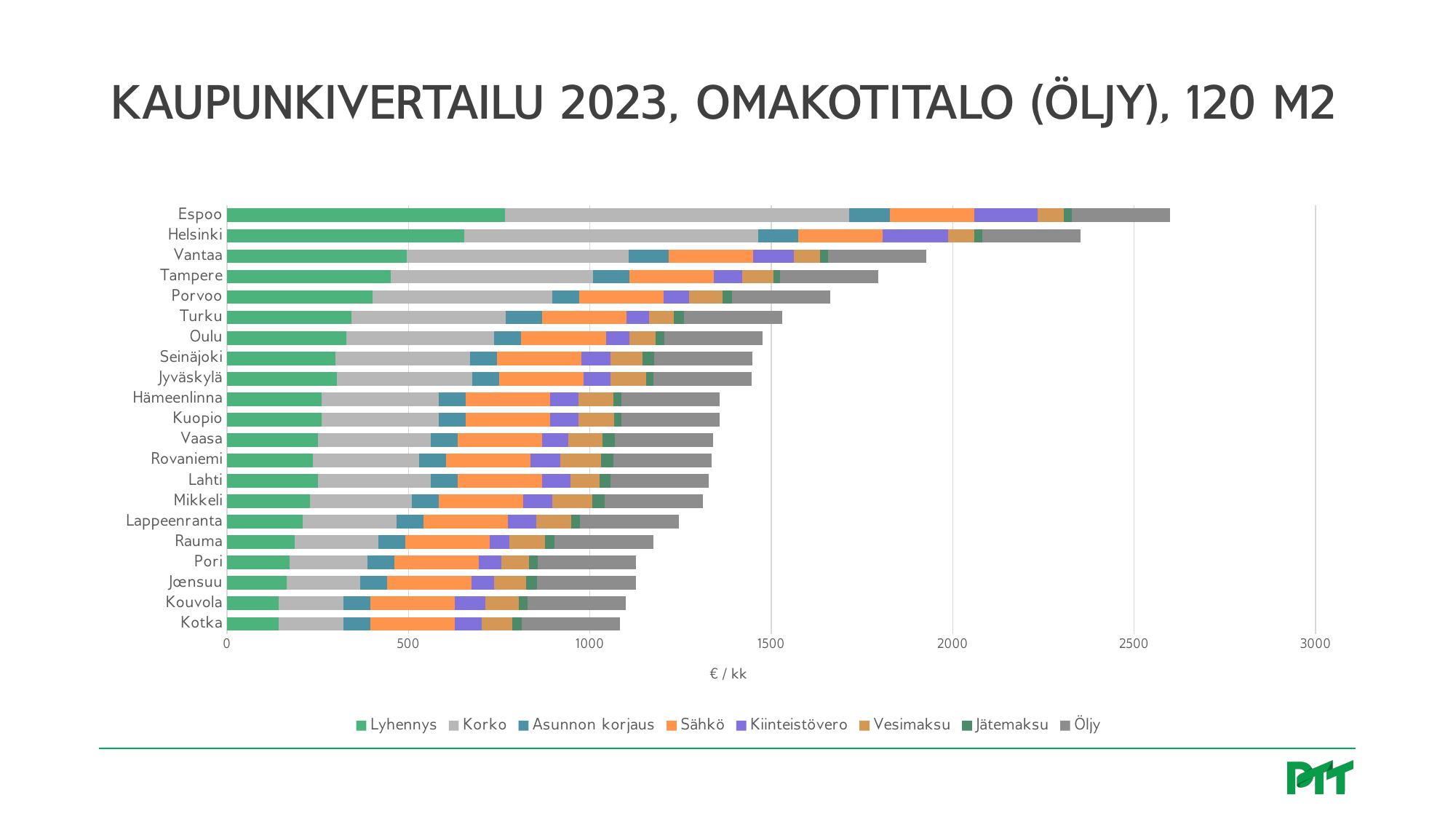

# Kaupunkivertailu 2023, omakotitalo (öljy), 120 m2

### Chart

| Category | Lyhennys | Korko | Asunnon korjaus | Sähkö | Kiinteistövero | Vesimaksu | Jätemaksu | Öljy |
|---|---|---|---|---|---|---|---|---|
| Kotka | 143.1886731258743 | 177.17279691726515 | 74.16 | 232.7695408208315 | 74.5726799511279 | 84.83529468750001 | 24.491133333333334 | 270.8333333333333 |
| Kouvola | 143.1886731258743 | 177.17279691726515 | 74.16 | 232.7695408208315 | 84.0692837968149 | 92.43080750000001 | 24.06176666666667 | 270.8333333333333 |
| Joensuu | 163.95103072912607 | 202.86285247026854 | 74.16 | 232.7695408208315 | 61.33667890470091 | 89.82335656250001 | 30.254429333333338 | 270.8333333333333 |
| Pori | 173.2582944823079 | 214.3790842698908 | 74.16 | 232.7695408208315 | 60.6005315997924 | 76.53898385416667 | 24.334444444444443 | 270.8333333333333 |
| Rauma | 186.14527506363655 | 230.32463599244463 | 74.16 | 232.7695408208315 | 54.29722645911809 | 99.13136562500002 | 26.459766666666663 | 270.8333333333333 |
| Lappeenranta | 209.0554627637765 | 258.672283499207 | 74.16 | 232.7695408208315 | 76.5670251248559 | 97.88600364583333 | 24.41879 | 270.8333333333333 |
| Mikkeli | 227.66999027014012 | 281.7047470984516 | 74.16 | 232.7695408208315 | 79.97383690952881 | 110.03879875000001 | 33.52182777777777 | 270.8333333333333 |
| Lahti | 250.58017797028003 | 310.0523946052139 | 74.16 | 232.7695408208315 | 78.0745161403914 | 80.85994687500002 | 29.27593210666667 | 270.8333333333333 |
| Rovaniemi | 236.26131065769263 | 292.33511491348753 | 74.16 | 232.7695408208315 | 83.0603790747114 | 112.6349651041667 | 33.10816666666666 | 270.8333333333333 |
| Vaasa | 250.58017797028003 | 310.0523946052139 | 74.16 | 232.7695408208315 | 72.07974848396789 | 94.77553854166666 | 33.981246688888895 | 270.8333333333333 |
| Kuopio | 260.6033850890912 | 322.4544903894226 | 74.16 | 232.7695408208315 | 78.2287848825168 | 97.75417166666668 | 20.915033333333337 | 270.8333333333333 |
| Hämeenlinna | 260.6033850890912 | 322.4544903894226 | 74.16 | 232.7695408208315 | 78.0745161403914 | 95.83106666666669 | 23.474733333333333 | 270.8333333333333 |
| Jyväskylä | 302.1281002955948 | 373.8346014954295 | 74.16 | 232.7695408208315 | 73.3262142175479 | 97.90550875000001 | 20.401699999999998 | 270.8333333333333 |
| Seinäjoki | 299.26432683307723 | 370.2911455570841 | 74.16 | 232.7695408208315 | 80.5674476075514 | 88.66198302083335 | 30.944833333333342 | 270.8333333333333 |
| Oulu | 329.3339481895109 | 407.49743290970974 | 74.16 | 232.7695408208315 | 66.08498082754438 | 71.24782270833333 | 23.690333333333328 | 270.8333333333333 |
| Turku | 343.65281550209835 | 425.2147126014363 | 98.88000000000001 | 232.7695408208315 | 62.583144638280906 | 67.7896665625 | 28.208033333333336 | 270.8333333333333 |
| Porvoo | 400.928284752448 | 496.0838313683425 | 74.16 | 232.7695408208315 | 69.8243780282844 | 92.7750590625 | 24.81233333333334 | 270.8333333333333 |
| Tampere | 451.04432034650404 | 558.0943102893854 | 98.88000000000001 | 232.7695408208315 | 79.0834208624949 | 85.5344475 | 18.38026666666667 | 270.8333333333333 |
| Vantaa | 494.33135768378753 | 611.655009665143 | 111.24000000000001 | 232.7695408208315 | 112.11971549961599 | 72.866553125 | 21.87423333333333 | 270.8333333333333 |
| Helsinki | 654.2620910520718 | 809.5433951450423 | 111.24000000000001 | 232.7695408208315 | 178.56424654589 | 72.866553125 | 21.87423333333333 | 270.8333333333333 |
| Espoo | 766.6101268892962 | 948.5558973416659 | 111.24000000000001 | 232.7695408208315 | 174.64440546609796 | 72.866553125 | 21.87423333333333 | 270.8333333333333 |